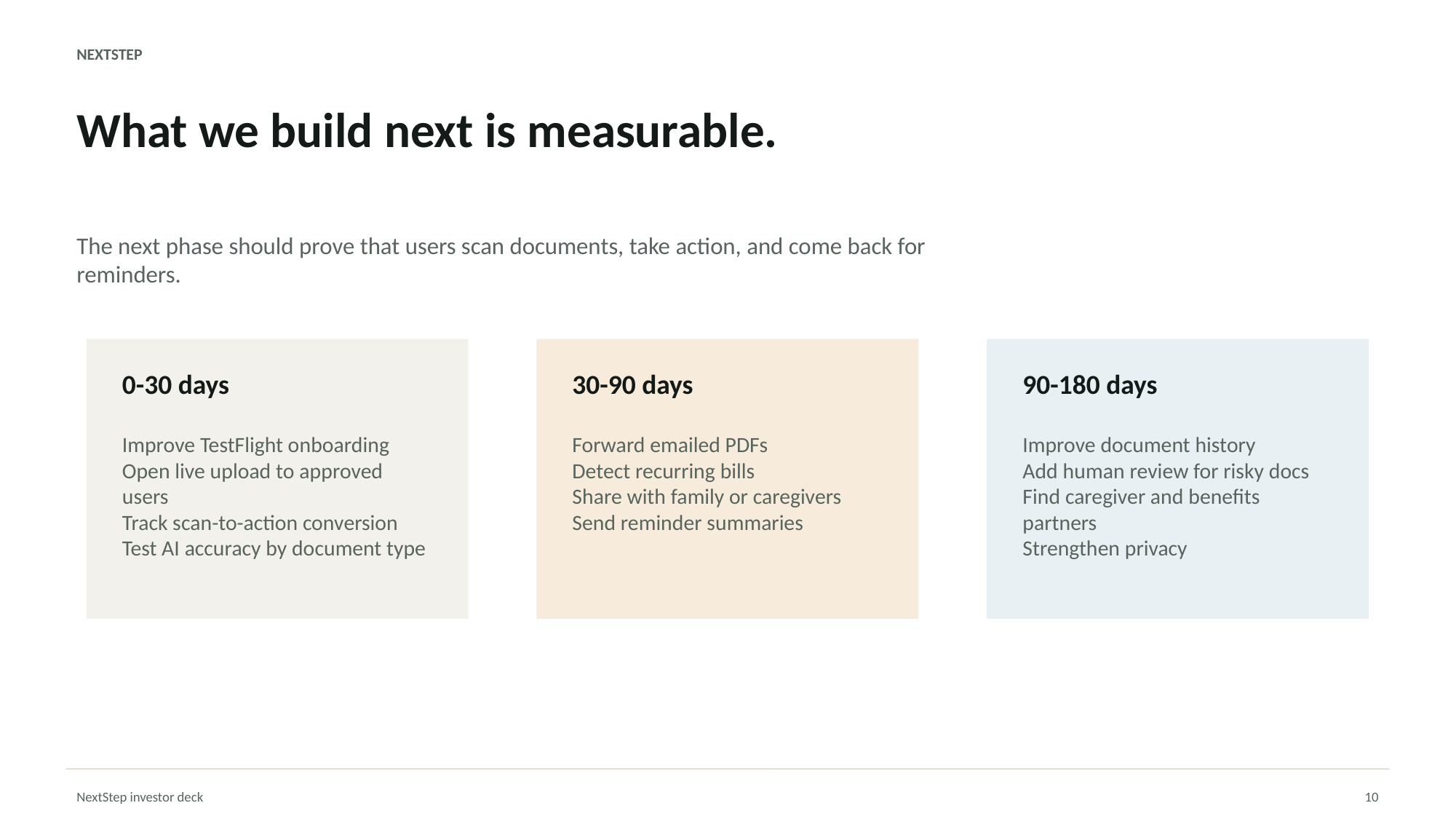

NEXTSTEP
What we build next is measurable.
The next phase should prove that users scan documents, take action, and come back for reminders.

0-30 days
30-90 days
90-180 days
Improve TestFlight onboarding
Open live upload to approved users
Track scan-to-action conversion
Test AI accuracy by document type
Forward emailed PDFs
Detect recurring bills
Share with family or caregivers
Send reminder summaries
Improve document history
Add human review for risky docs
Find caregiver and benefits partners
Strengthen privacy

NextStep investor deck
10